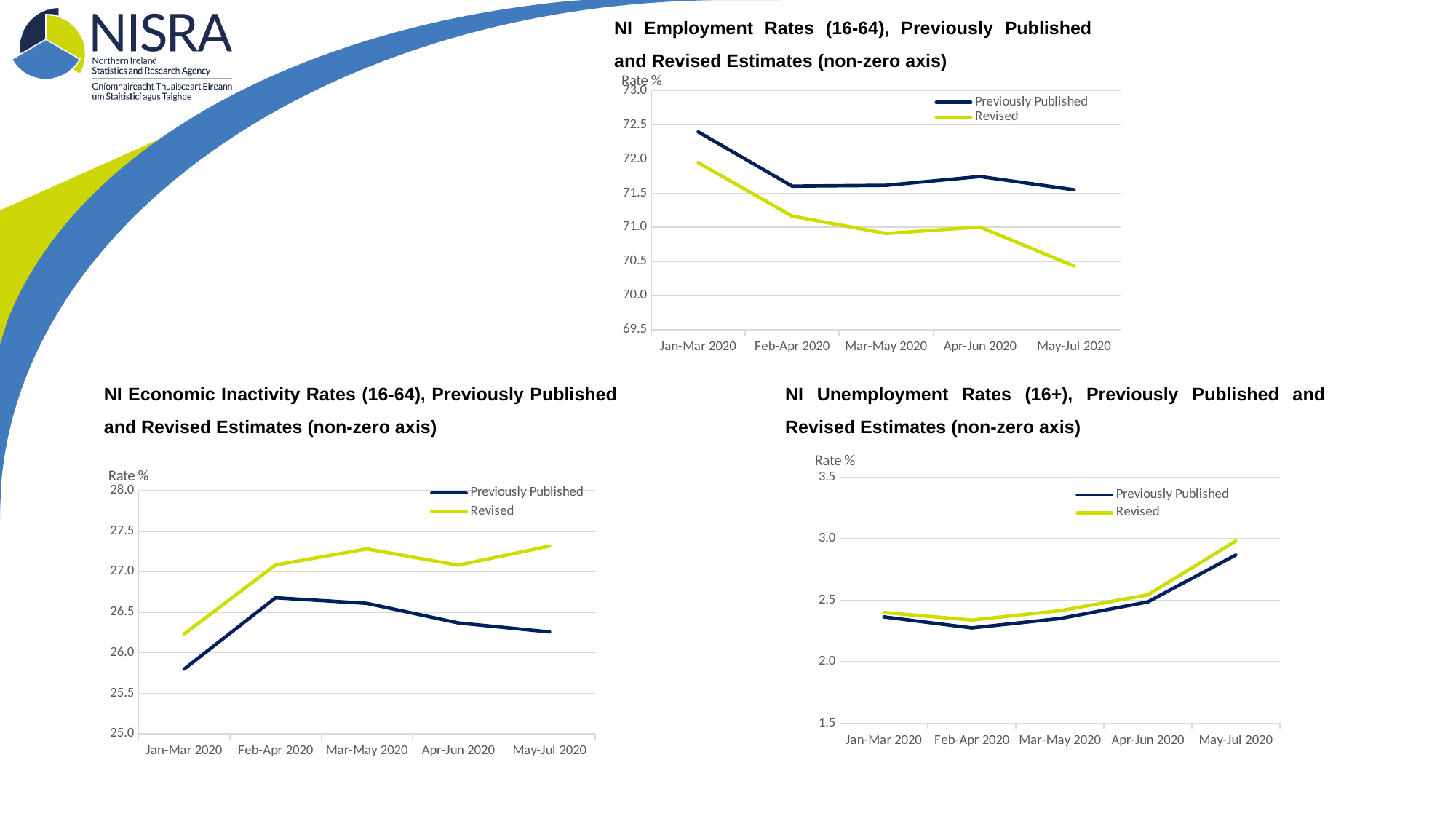

NI Employment Rates (16-64), Previously Published and Revised Estimates (non-zero axis)

### Chart

| Category | Previously Published | Revised |
|---|---|---|
| Jan-Mar 2020 | 72.39836359944375 | 71.9472757425704 |
| Feb-Apr 2020 | 71.60289947341539 | 71.16230517350188 |
| Mar-May 2020 | 71.61479933194158 | 70.90840735231026 |
| Apr-Jun 2020 | 71.74374151729471 | 71.00338233449884 |
| May-Jul 2020 | 71.54979820487267 | 70.43240716397507 |
NI Economic Inactivity Rates (16-64), Previously Published and Revised Estimates (non-zero axis)

### Chart

| Category | Previously Published | Revised |
|---|---|---|
| Jan-Mar 2020 | 25.798721494075625 | 26.232065577309914 |
| Feb-Apr 2020 | 26.679494376452855 | 27.08395510720565 |
| Mar-May 2020 | 26.611321143909013 | 27.282069526378486 |
| Apr-Jun 2020 | 26.368639521900583 | 27.081826801560897 |
| May-Jul 2020 | 26.257291101119286 | 27.317474289477357 |
NI Unemployment Rates (16+), Previously Published and Revised Estimates (non-zero axis)

### Chart

| Category | Previously Published | Revised |
|---|---|---|
| Jan-Mar 2020 | 2.3645337576780516 | 2.400632590200546 |
| Feb-Apr 2020 | 2.2751462733125076 | 2.339047748685708 |
| Mar-May 2020 | 2.3514575246673255 | 2.4146266164794383 |
| Apr-Jun 2020 | 2.4864407448636796 | 2.5441748249864515 |
| May-Jul 2020 | 2.8684572901170826 | 2.9825499260232005 |